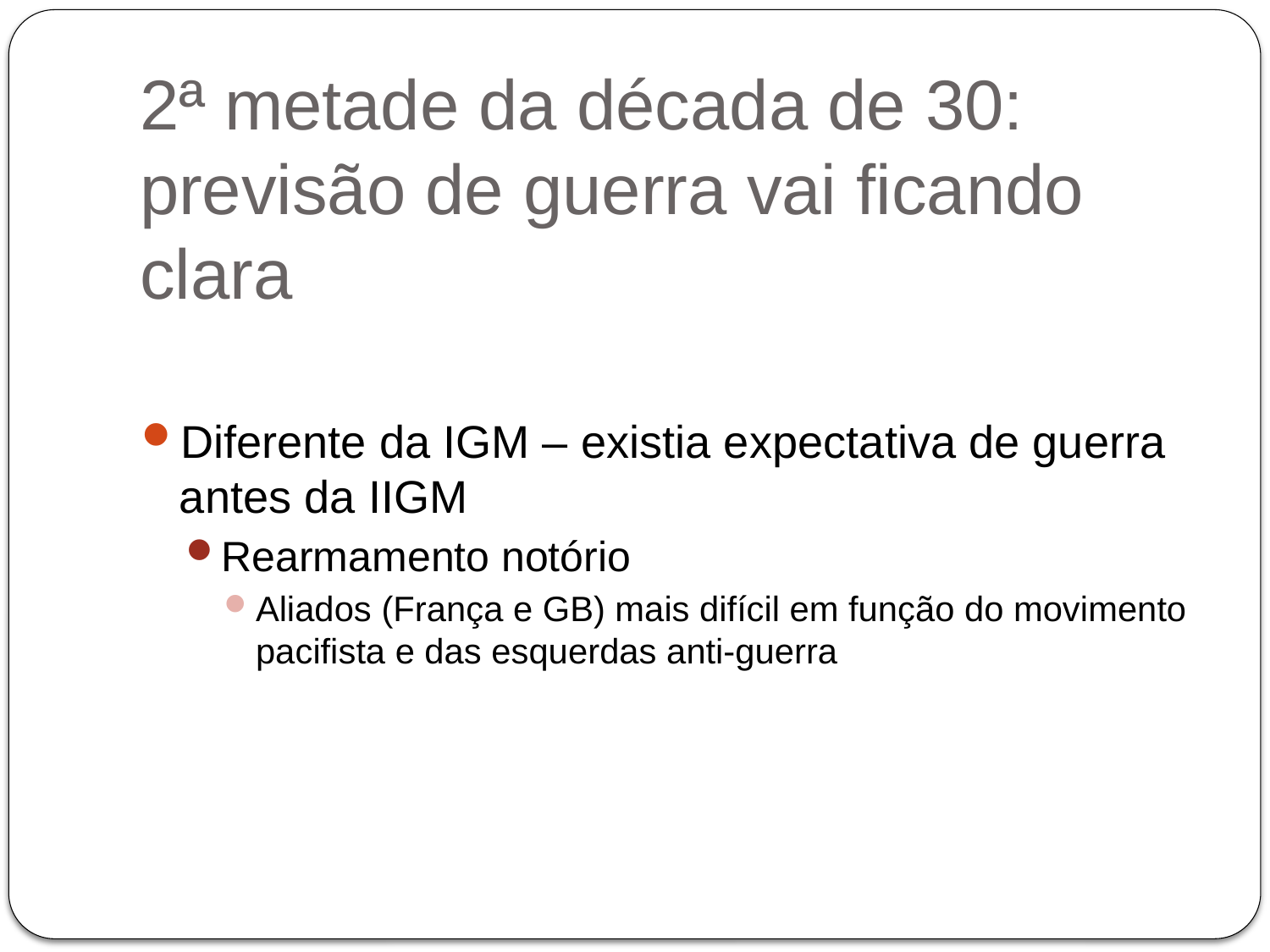

# 2ª metade da década de 30: previsão de guerra vai ficando clara
Diferente da IGM – existia expectativa de guerra antes da IIGM
Rearmamento notório
Aliados (França e GB) mais difícil em função do movimento pacifista e das esquerdas anti-guerra